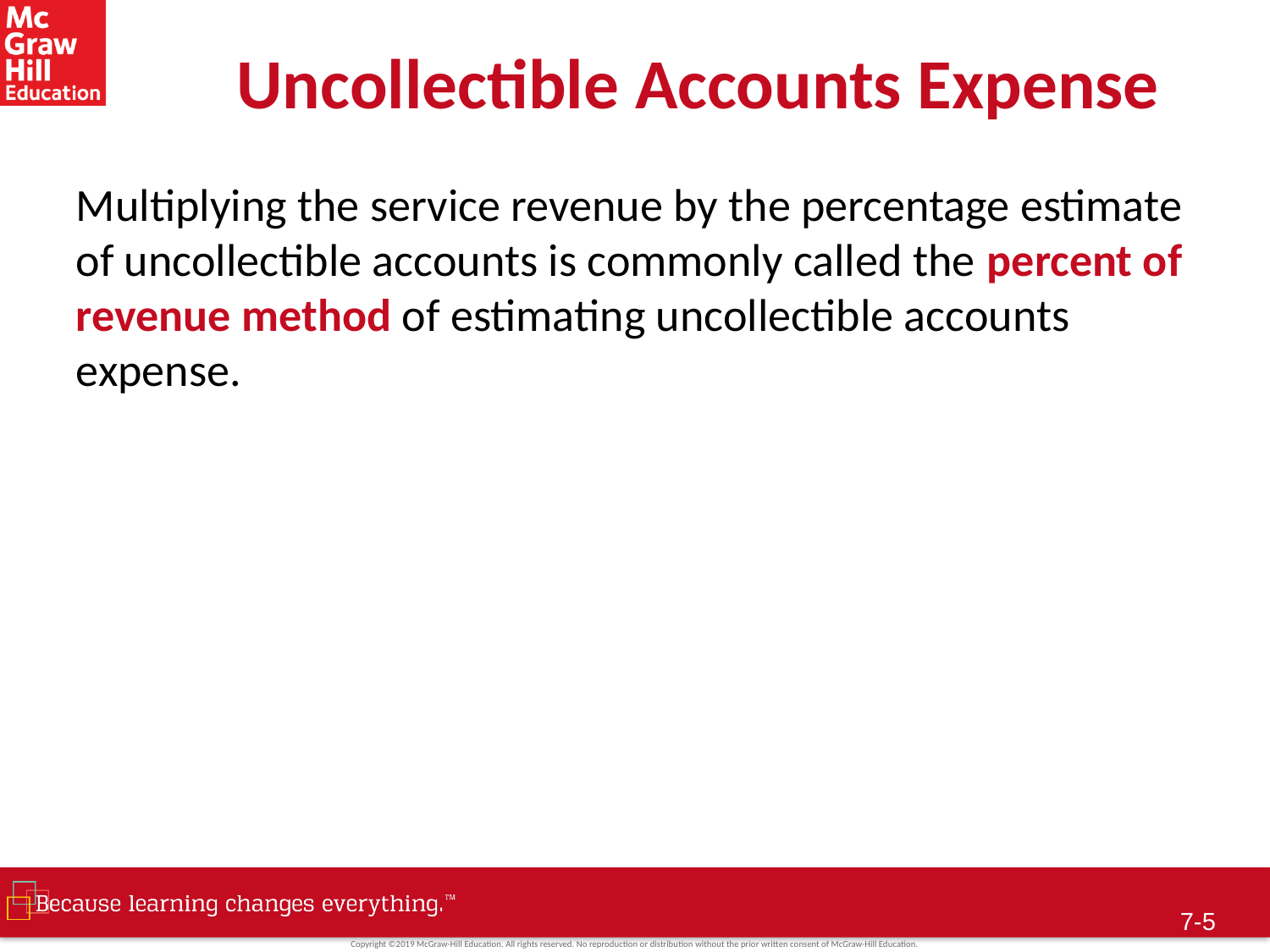

# Uncollectible Accounts Expense
Multiplying the service revenue by the percentage estimate of uncollectible accounts is commonly called the percent of revenue method of estimating uncollectible accounts expense.

  7-5